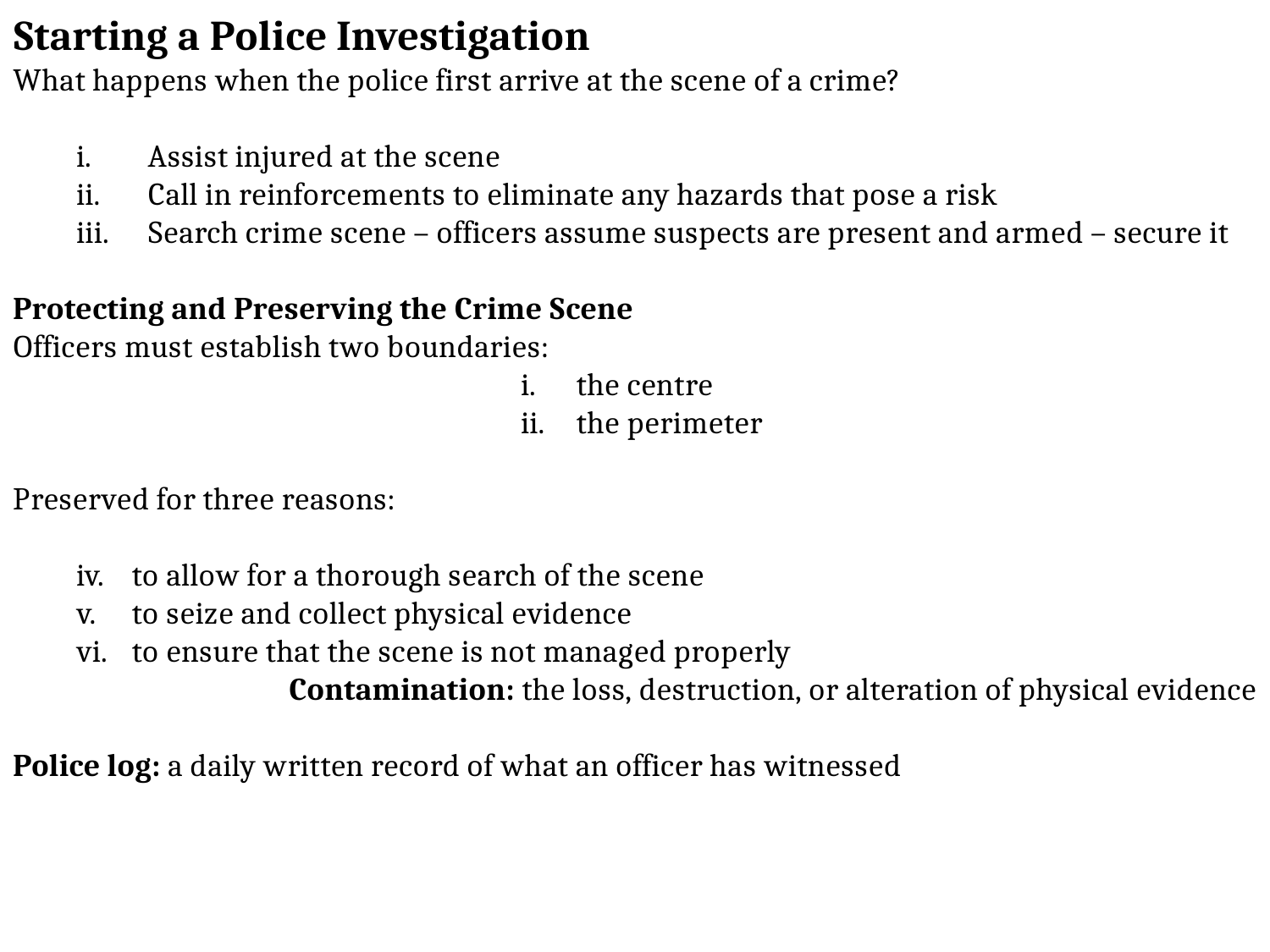

Starting a Police Investigation
What happens when the police first arrive at the scene of a crime?

Assist injured at the scene
Call in reinforcements to eliminate any hazards that pose a risk
Search crime scene – officers assume suspects are present and armed – secure it

Protecting and Preserving the Crime Scene
Officers must establish two boundaries:
the centre
the perimeter

Preserved for three reasons:

to allow for a thorough search of the scene
to seize and collect physical evidence
to ensure that the scene is not managed properly
Contamination: the loss, destruction, or alteration of physical evidence

Police log: a daily written record of what an officer has witnessed